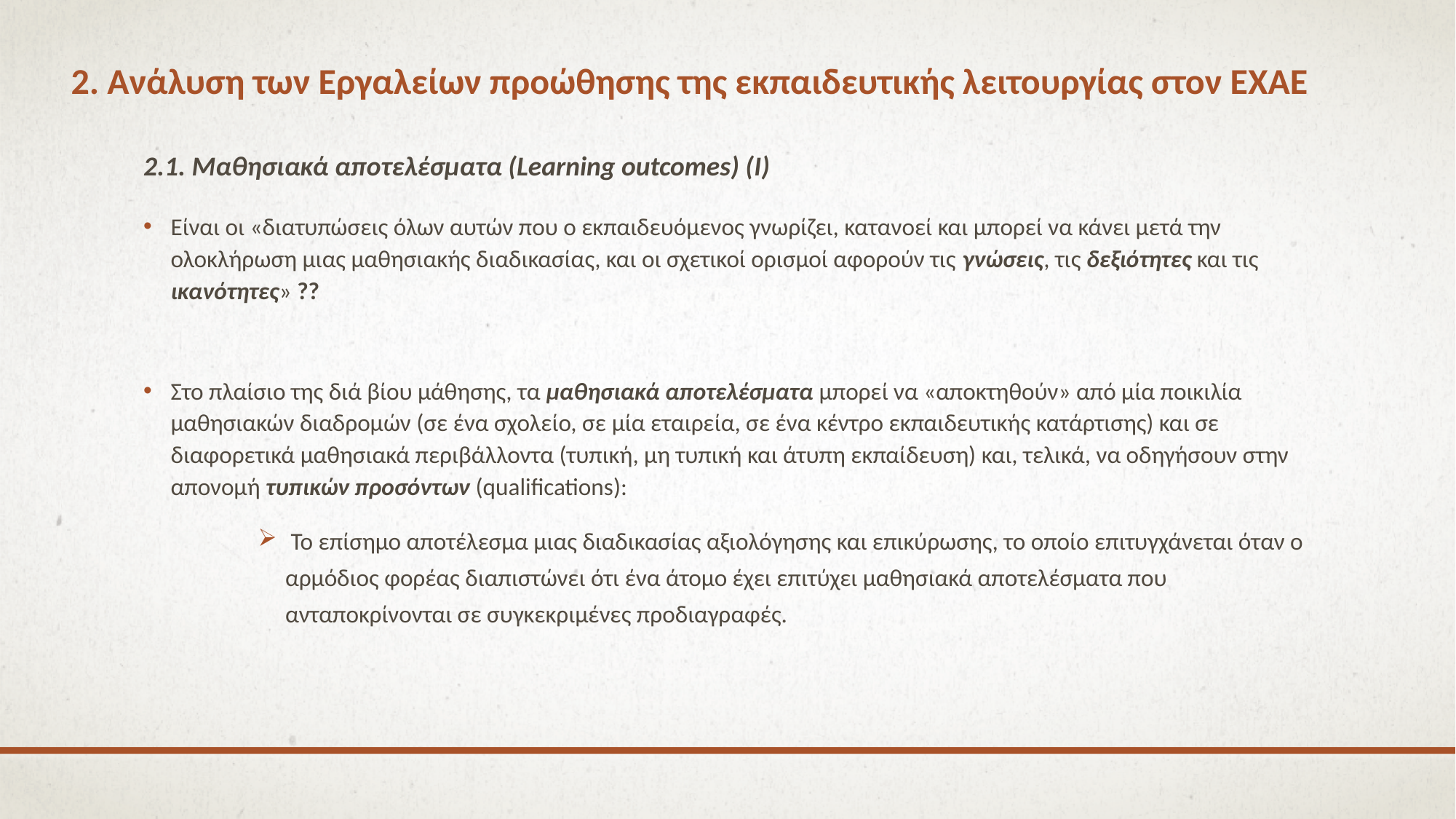

# 2. Ανάλυση των Εργαλείων προώθησης της εκπαιδευτικής λειτουργίας στον ΕΧΑΕ
2.1. Μαθησιακά αποτελέσματα (Learning outcomes) (Ι)
Είναι οι «διατυπώσεις όλων αυτών που ο εκπαιδευόμενος γνωρίζει, κατανοεί και μπορεί να κάνει μετά την ολοκλήρωση μιας μαθησιακής διαδικασίας, και οι σχετικοί ορισμοί αφορούν τις γνώσεις, τις δεξιότητες και τις ικανότητες» ??

Στο πλαίσιο της διά βίου μάθησης, τα μαθησιακά αποτελέσματα μπορεί να «αποκτηθούν» από μία ποικιλία μαθησιακών διαδρομών (σε ένα σχολείο, σε μία εταιρεία, σε ένα κέντρο εκπαιδευτικής κατάρτισης) και σε διαφορετικά μαθησιακά περιβάλλοντα (τυπική, μη τυπική και άτυπη εκπαίδευση) και, τελικά, να οδηγήσουν στην απονομή τυπικών προσόντων (qualifications):
 Το επίσημο αποτέλεσμα μιας διαδικασίας αξιολόγησης και επικύρωσης, το οποίο επιτυγχάνεται όταν ο αρμόδιος φορέας διαπιστώνει ότι ένα άτομο έχει επιτύχει μαθησιακά αποτελέσματα που ανταποκρίνονται σε συγκεκριμένες προδιαγραφές.